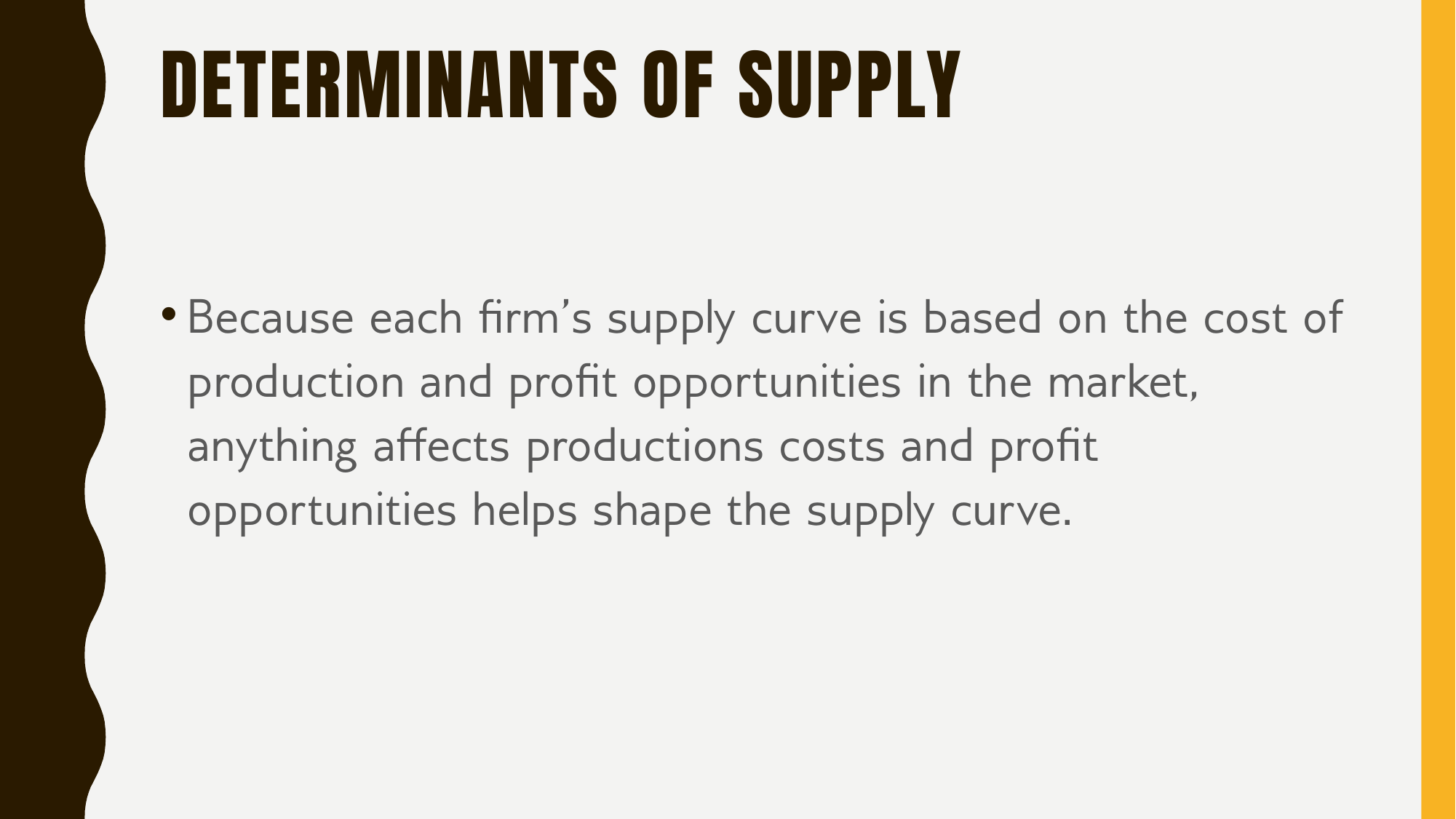

# Determinants of Supply
Because each firm’s supply curve is based on the cost of production and profit opportunities in the market, anything affects productions costs and profit opportunities helps shape the supply curve.